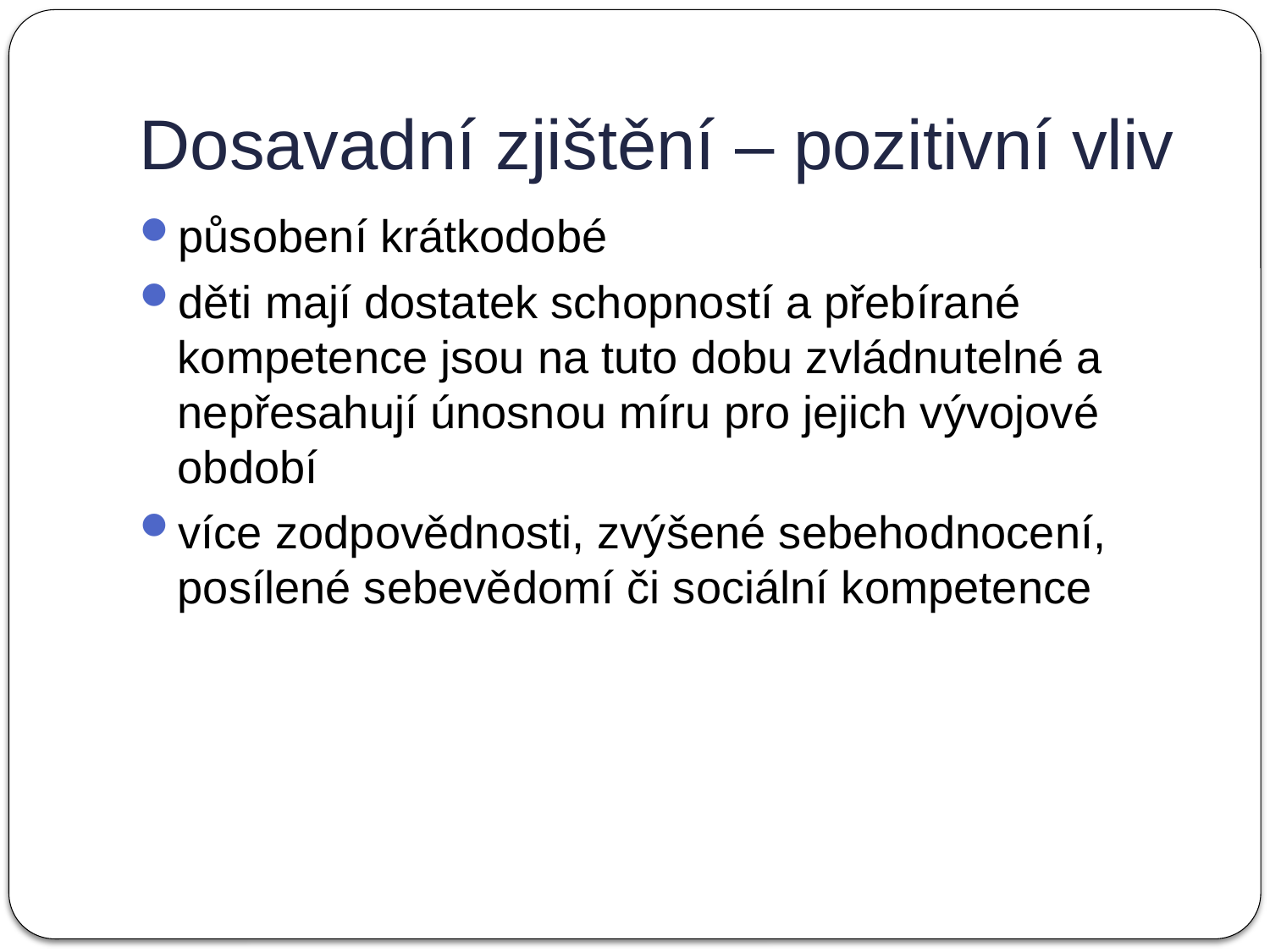

# Dosavadní zjištění – pozitivní vliv
působení krátkodobé
děti mají dostatek schopností a přebírané kompetence jsou na tuto dobu zvládnutelné a nepřesahují únosnou míru pro jejich vývojové období
více zodpovědnosti, zvýšené sebehodnocení, posílené sebevědomí či sociální kompetence